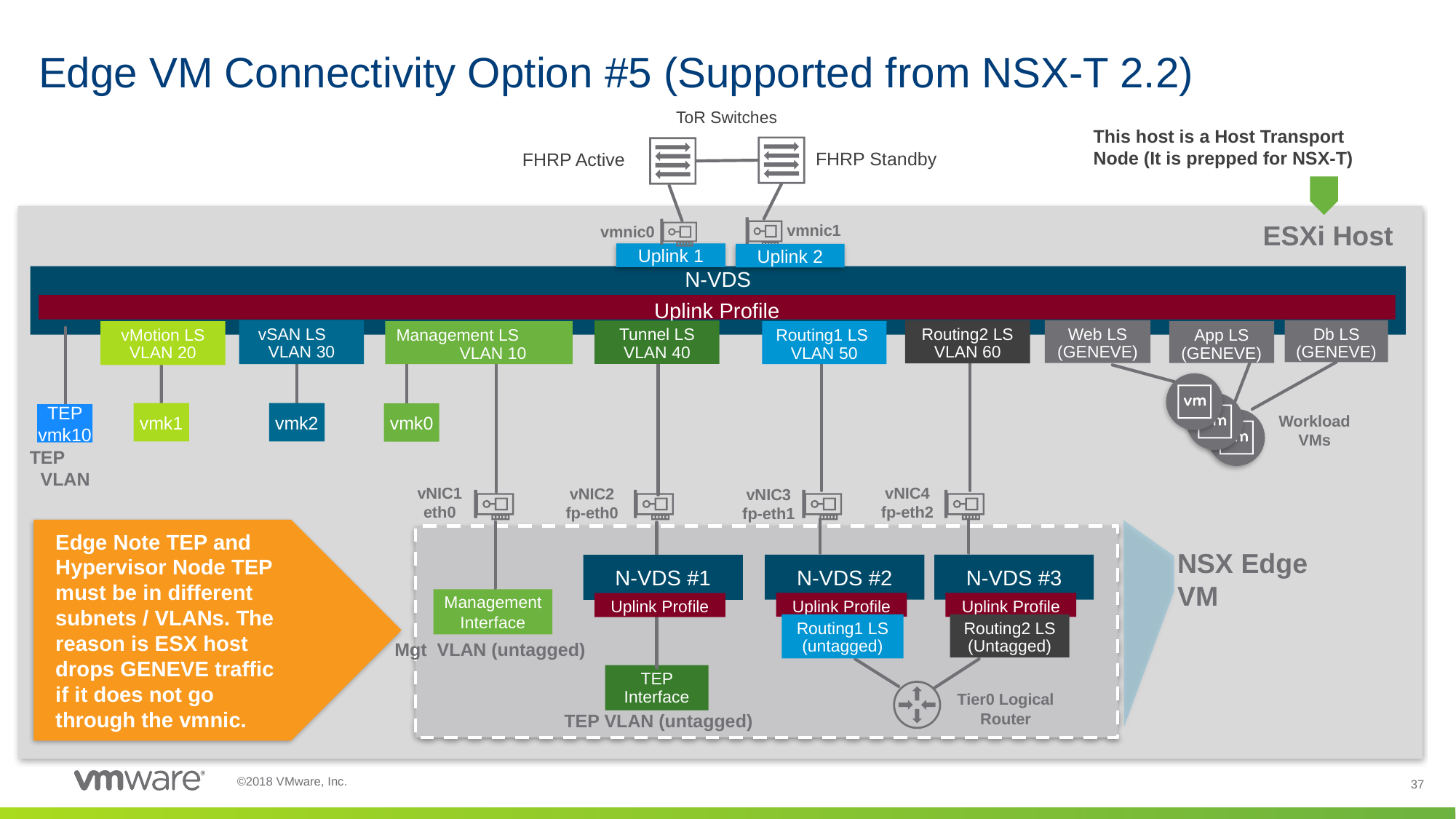

# Edge VM Connectivity Option #5 (Supported from NSX-T 2.2)
ToR Switches
This host is a Host Transport Node (It is prepped for NSX-T)

FHRP Standby
FHRP Active

ESXi Host
vmnic1
vmnic0

Uplink 1
Uplink 2
N-VDS
Uplink Profile
vSAN LS     VLAN 30
Web LS (GENEVE)
Db LS (GENEVE)
Routing2 LS VLAN 60
Tunnel LS VLAN 40
vMotion LS VLAN 20
Management LS                VLAN 10
App LS (GENEVE)
Routing1 LS  VLAN 50

vmk1
vmk2
vmk0
TEP vmk10
Workload VMs
TEP         VLAN
vNIC1
eth0
vNIC4
fp-eth2
vNIC2
fp-eth0
vNIC3
fp-eth1

Edge Note TEP and Hypervisor Node TEP must be in different subnets / VLANs. The reason is ESX host drops GENEVE traffic if it does not go through the vmnic.

NSX Edge VM
N-VDS #2
N-VDS #3
N-VDS #1
Management Interface
Uplink Profile
Uplink Profile
Uplink Profile
Routing2 LS (Untagged)
Routing1 LS (untagged)
Mgt  VLAN (untagged)
TEP Interface

Tier0 Logical Router
TEP VLAN (untagged)